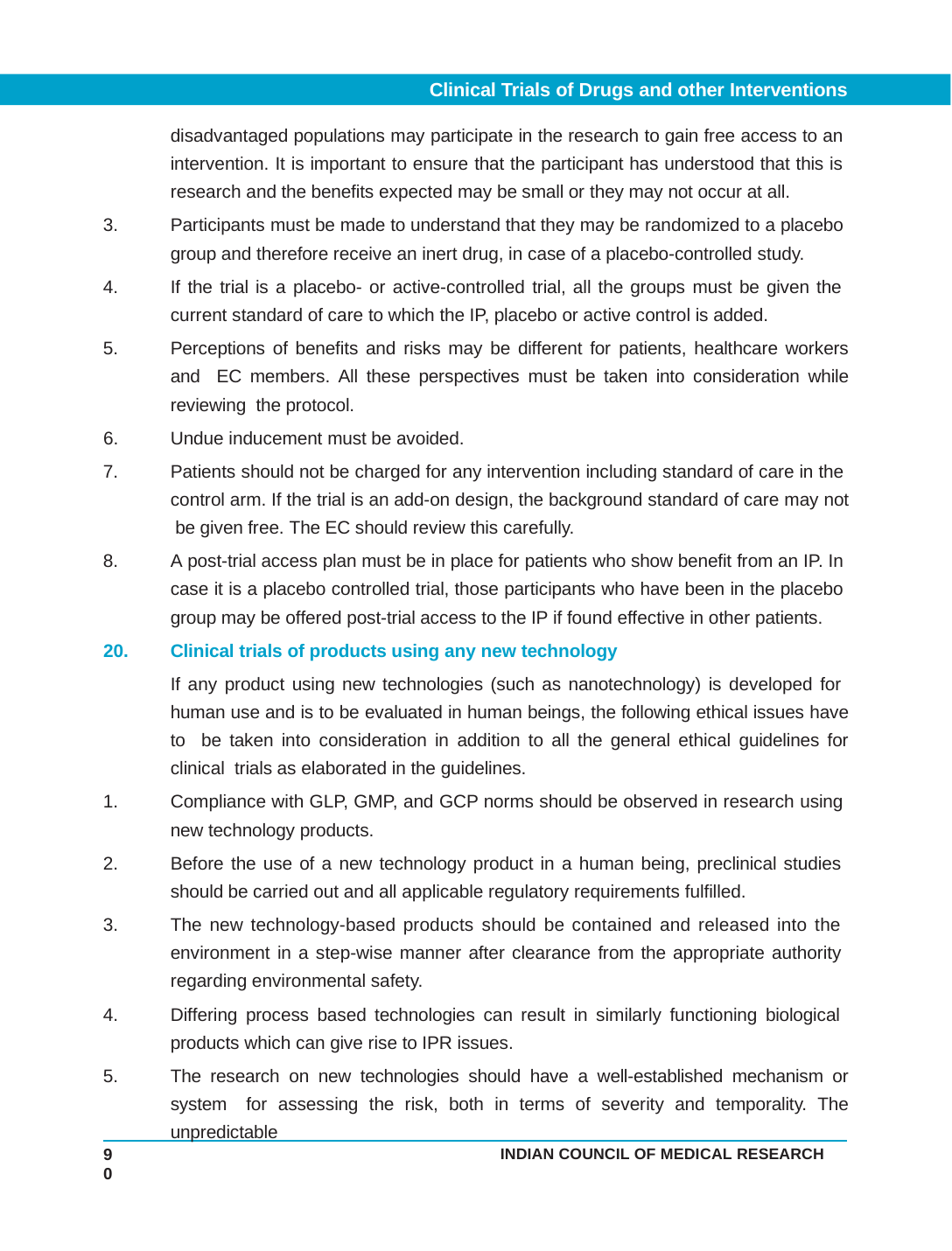

Clinical Trials of Drugs and other Interventions
disadvantaged populations may participate in the research to gain free access to an  intervention. It is important to ensure that the participant has understood that this is  research and the benefits expected may be small or they may not occur at all.
Participants must be made to understand that they may be randomized to a placebo  group and therefore receive an inert drug, in case of a placebo-controlled study.
If the trial is a placebo- or active-controlled trial, all the groups must be given the  current standard of care to which the IP, placebo or active control is added.
Perceptions of benefits and risks may be different for patients, healthcare workers and  EC members. All these perspectives must be taken into consideration while reviewing  the protocol.
Undue inducement must be avoided.
Patients should not be charged for any intervention including standard of care in the  control arm. If the trial is an add-on design, the background standard of care may not  be given free. The EC should review this carefully.
A post-trial access plan must be in place for patients who show benefit from an IP. In  case it is a placebo controlled trial, those participants who have been in the placebo  group may be offered post-trial access to the IP if found effective in other patients.
Clinical trials of products using any new technology
If any product using new technologies (such as nanotechnology) is developed for  human use and is to be evaluated in human beings, the following ethical issues have to  be taken into consideration in addition to all the general ethical guidelines for clinical  trials as elaborated in the guidelines.
Compliance with GLP, GMP, and GCP norms should be observed in research using  new technology products.
Before the use of a new technology product in a human being, preclinical studies  should be carried out and all applicable regulatory requirements fulfilled.
The new technology-based products should be contained and released into the  environment in a step-wise manner after clearance from the appropriate authority  regarding environmental safety.
Differing process based technologies can result in similarly functioning biological  products which can give rise to IPR issues.
The research on new technologies should have a well-established mechanism or system  for assessing the risk, both in terms of severity and temporality. The unpredictable

90
INDIAN COUNCIL OF MEDICAL RESEARCH